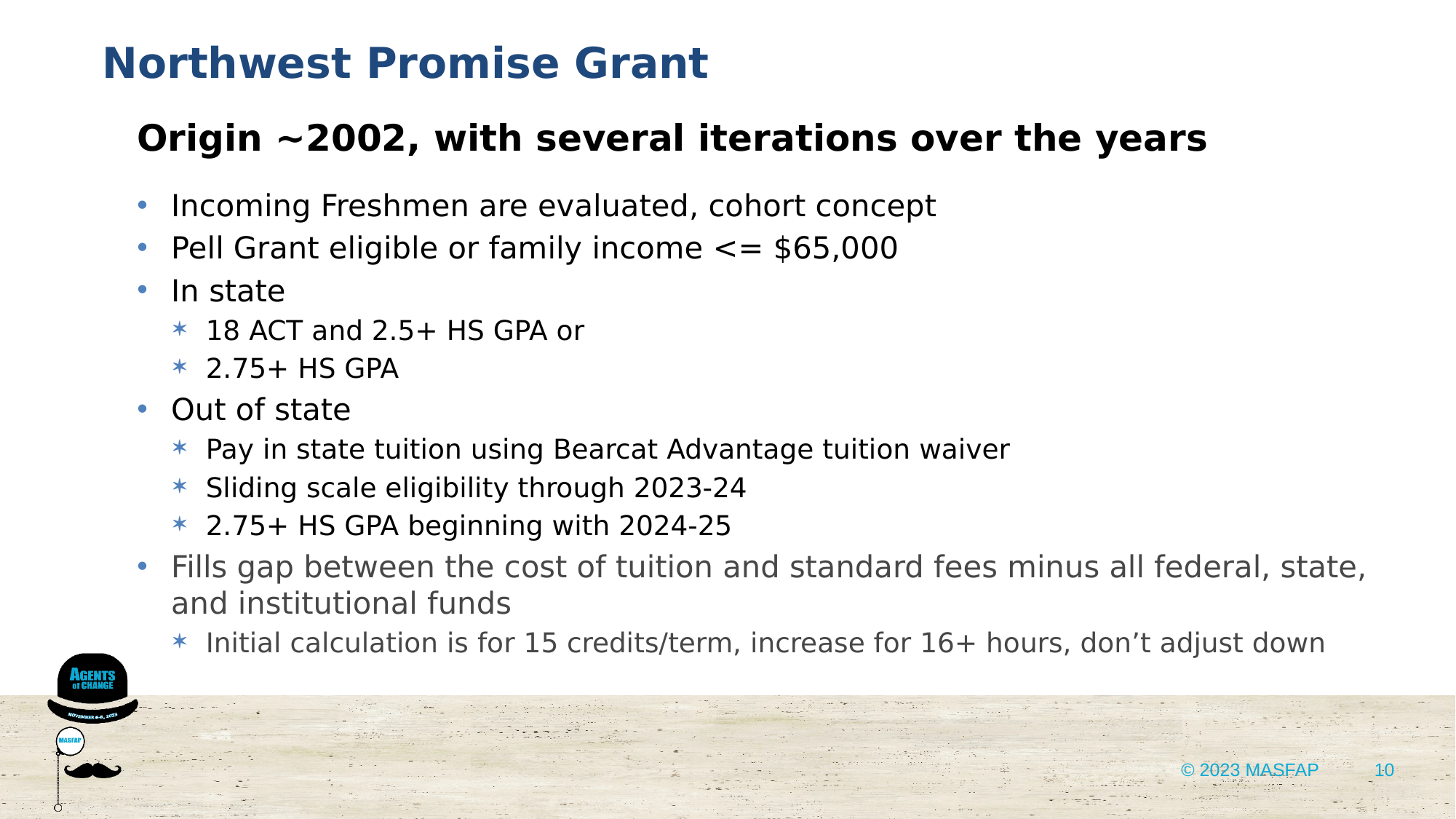

Northwest Promise Grant
Origin ~2002, with several iterations over the years
Incoming Freshmen are evaluated, cohort concept
Pell Grant eligible or family income <= $65,000
In state
18 ACT and 2.5+ HS GPA or
2.75+ HS GPA
Out of state
Pay in state tuition using Bearcat Advantage tuition waiver
Sliding scale eligibility through 2023-24
2.75+ HS GPA beginning with 2024-25
Fills gap between the cost of tuition and standard fees minus all federal, state, and institutional funds
Initial calculation is for 15 credits/term, increase for 16+ hours, don’t adjust down

10
© 2023 MASFAP